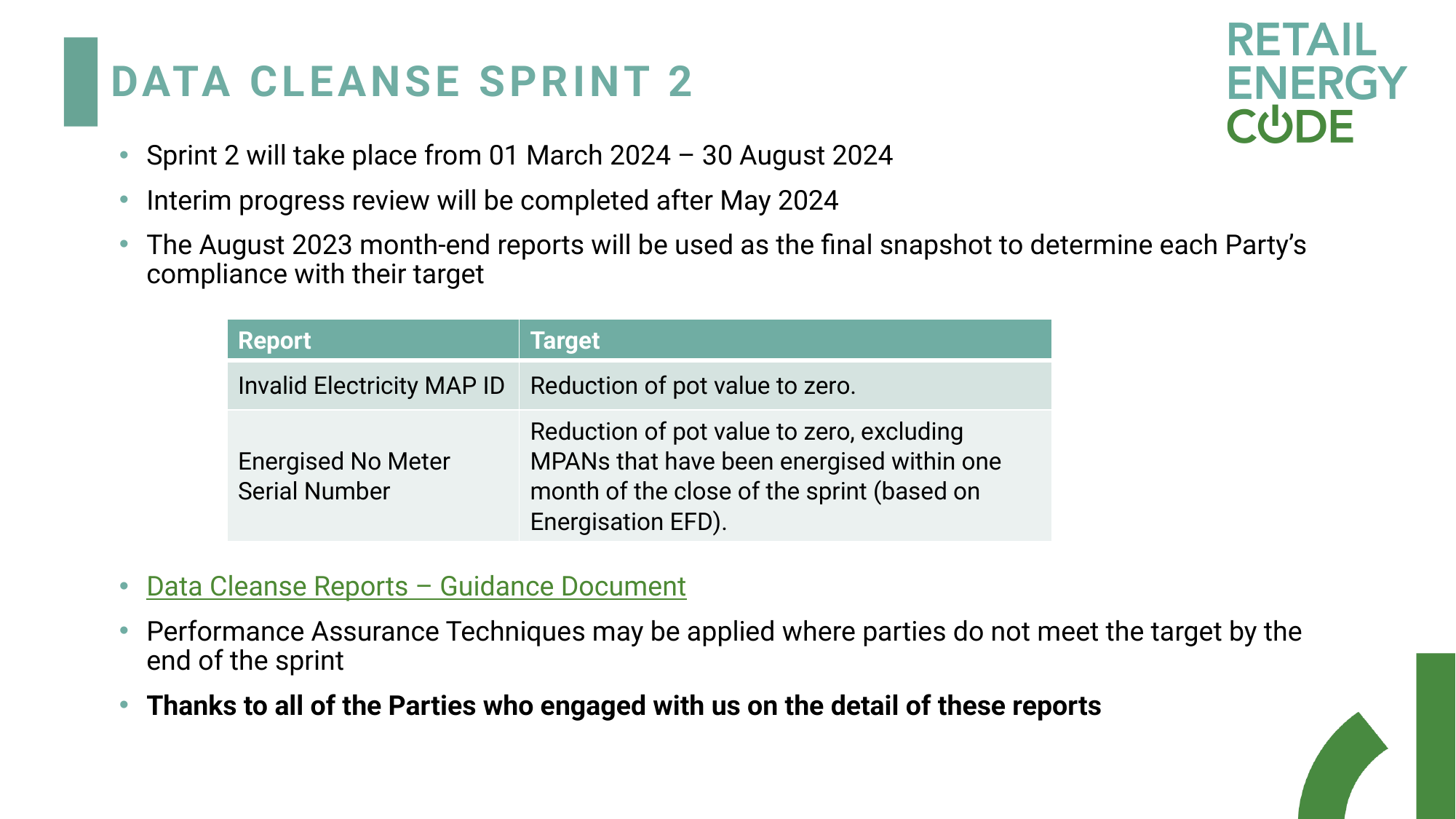

# Data Cleanse Sprint 2
Sprint 2 will take place from 01 March 2024 – 30 August 2024
Interim progress review will be completed after May 2024
The August 2023 month-end reports will be used as the final snapshot to determine each Party’s compliance with their target

Data Cleanse Reports – Guidance Document
Performance Assurance Techniques may be applied where parties do not meet the target by the end of the sprint
Thanks to all of the Parties who engaged with us on the detail of these reports
| Report | Target |
| --- | --- |
| Invalid Electricity MAP ID | Reduction of pot value to zero. |
| Energised No Meter Serial Number | Reduction of pot value to zero, excluding MPANs that have been energised within one month of the close of the sprint (based on Energisation EFD). |